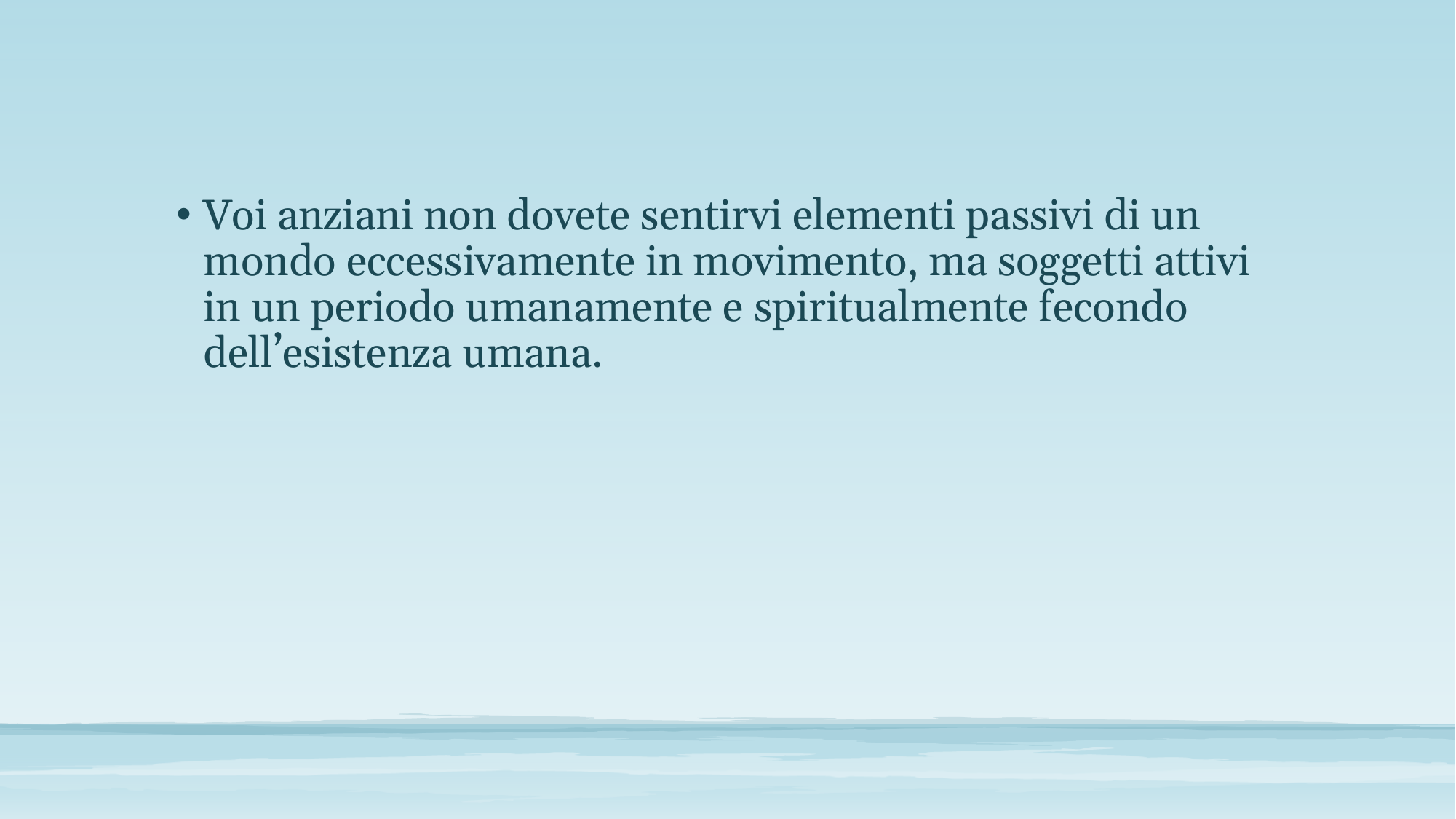

Voi anziani non dovete sentirvi elementi passivi di un mondo eccessivamente in movimento, ma soggetti attivi in un periodo umanamente e spiritualmente fecondo dell’esistenza umana.